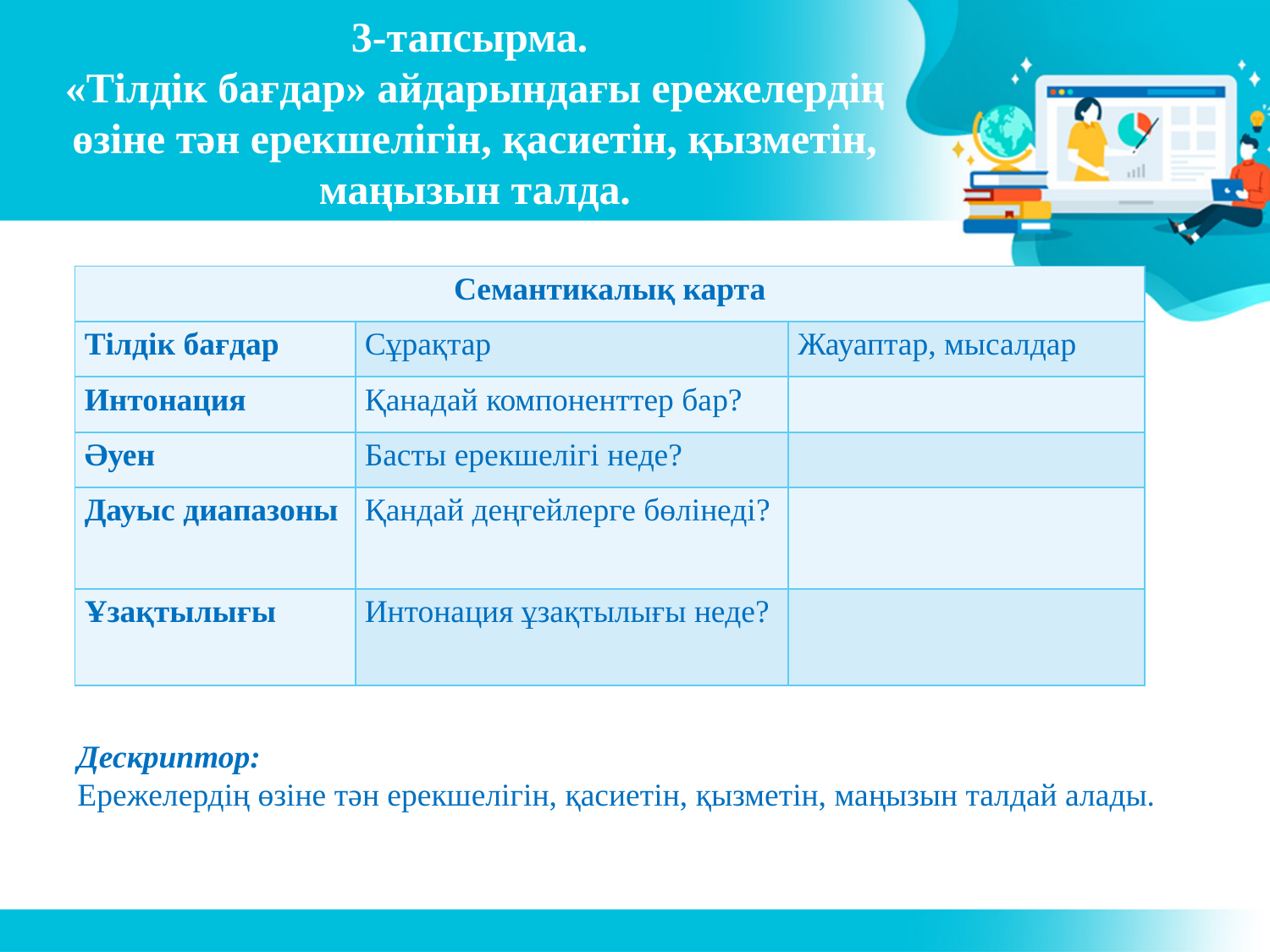

# 3-тапсырма. «Тілдік бағдар» айдарындағы ережелердің өзіне тән ерекшелігін, қасиетін, қызметін, маңызын талда.
| Семантикалық карта |  |  |
| --- | --- | --- |
| Тілдік бағдар | Сұрақтар | Жауаптар, мысалдар |
| Интонация | Қанадай компоненттер бар? |  |
| Әуен | Басты ерекшелігі неде? |  |
| Дауыс диапазоны | Қандай деңгейлерге бөлінеді? |  |
| Ұзақтылығы | Интонация ұзақтылығы неде? |  |
Дескриптор:
Ережелердің өзіне тән ерекшелігін, қасиетін, қызметін, маңызын талдай алады.